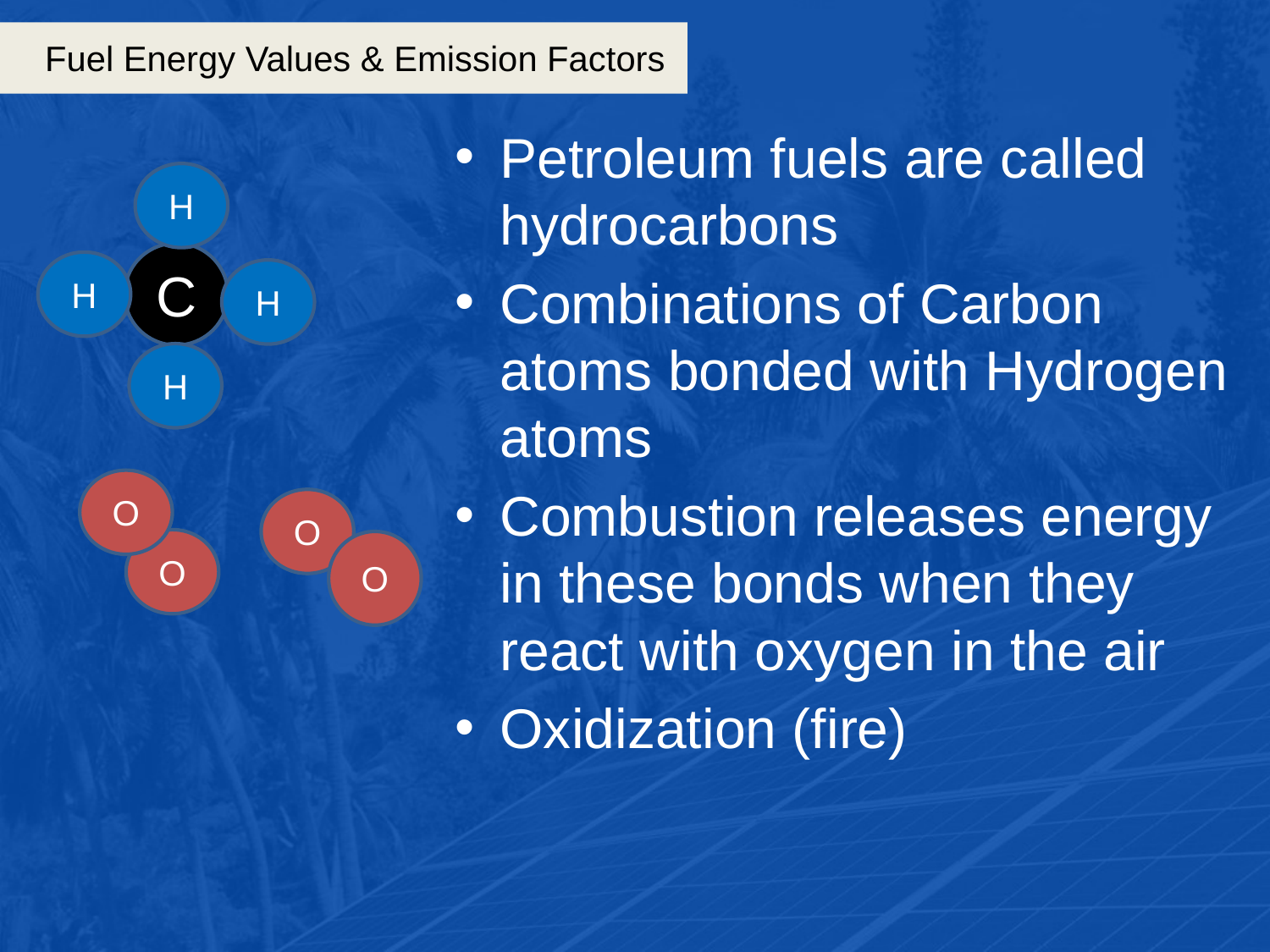

# Fuel Energy Values & Emission Factors
Petroleum fuels are called hydrocarbons
Combinations of Carbon atoms bonded with Hydrogen atoms
Combustion releases energy in these bonds when they react with oxygen in the air
Oxidization (fire)

H
C
H
H
H
O
O
O
O